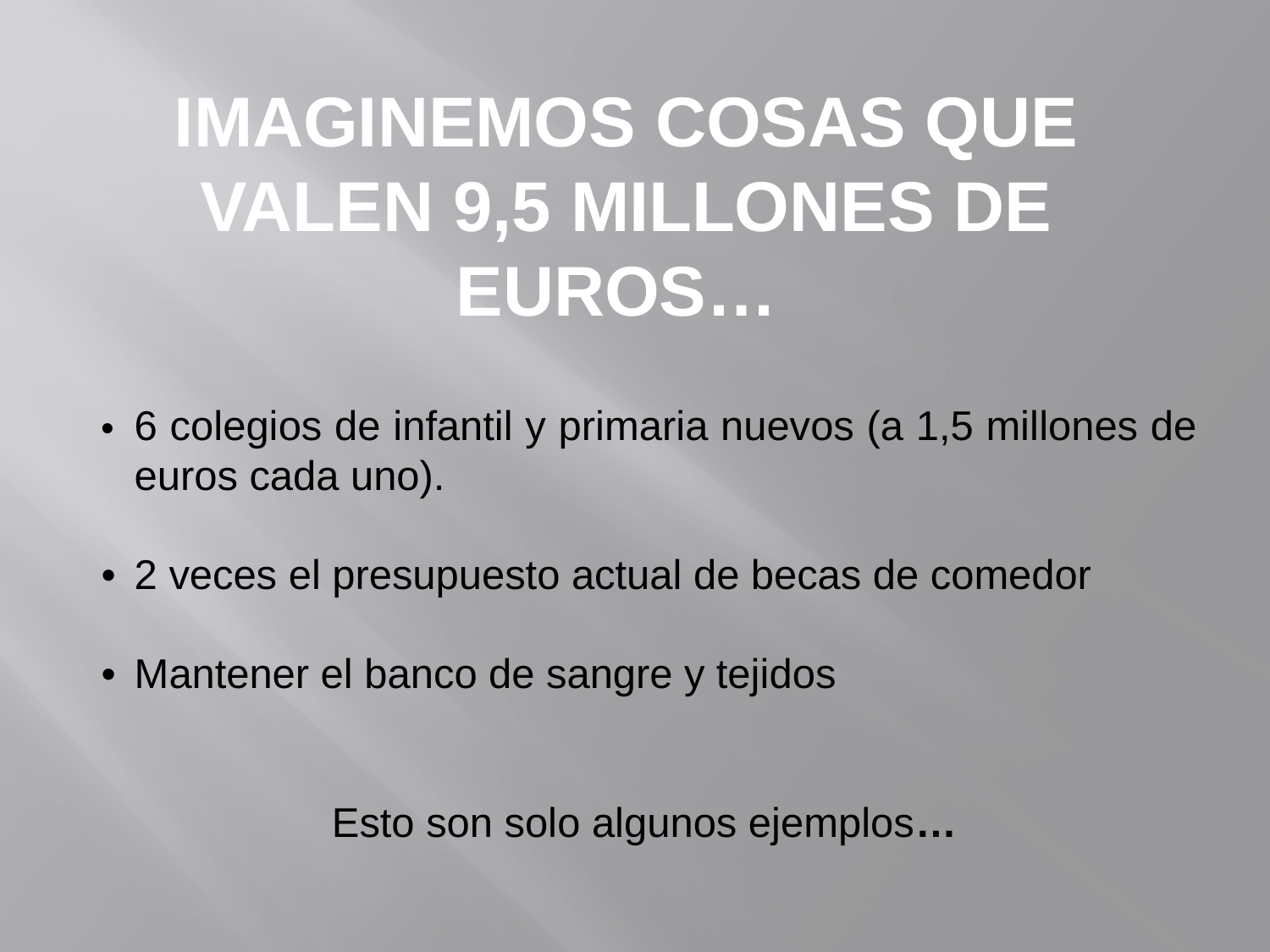

# Imaginemos cosas que valen 9,5 millones de euros…
•	6 colegios de infantil y primaria nuevos (a 1,5 millones de euros cada uno).

•	2 veces el presupuesto actual de becas de comedor

•	Mantener el banco de sangre y tejidos

Esto son solo algunos ejemplos…